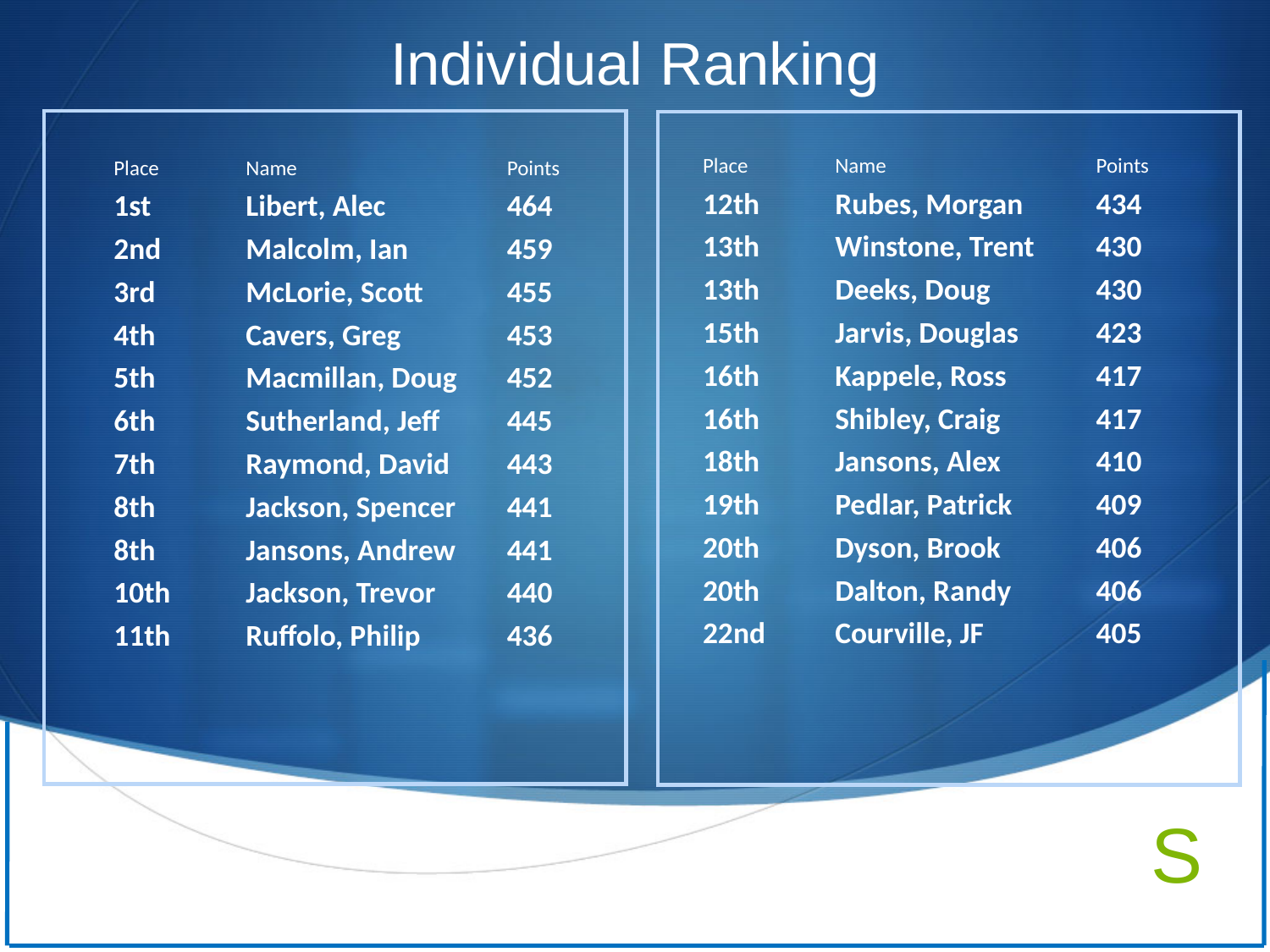

Individual Ranking

| Place | Name | Points |
| --- | --- | --- |
| 12th | Rubes, Morgan | 434 |
| 13th | Winstone, Trent | 430 |
| 13th | Deeks, Doug | 430 |
| 15th | Jarvis, Douglas | 423 |
| 16th | Kappele, Ross | 417 |
| 16th | Shibley, Craig | 417 |
| 18th | Jansons, Alex | 410 |
| 19th | Pedlar, Patrick | 409 |
| 20th | Dyson, Brook | 406 |
| 20th | Dalton, Randy | 406 |
| 22nd | Courville, JF | 405 |
| Place | Name | Points |
| --- | --- | --- |
| 1st | Libert, Alec | 464 |
| 2nd | Malcolm, Ian | 459 |
| 3rd | McLorie, Scott | 455 |
| 4th | Cavers, Greg | 453 |
| 5th | Macmillan, Doug | 452 |
| 6th | Sutherland, Jeff | 445 |
| 7th | Raymond, David | 443 |
| 8th | Jackson, Spencer | 441 |
| 8th | Jansons, Andrew | 441 |
| 10th | Jackson, Trevor | 440 |
| 11th | Ruffolo, Philip | 436 |